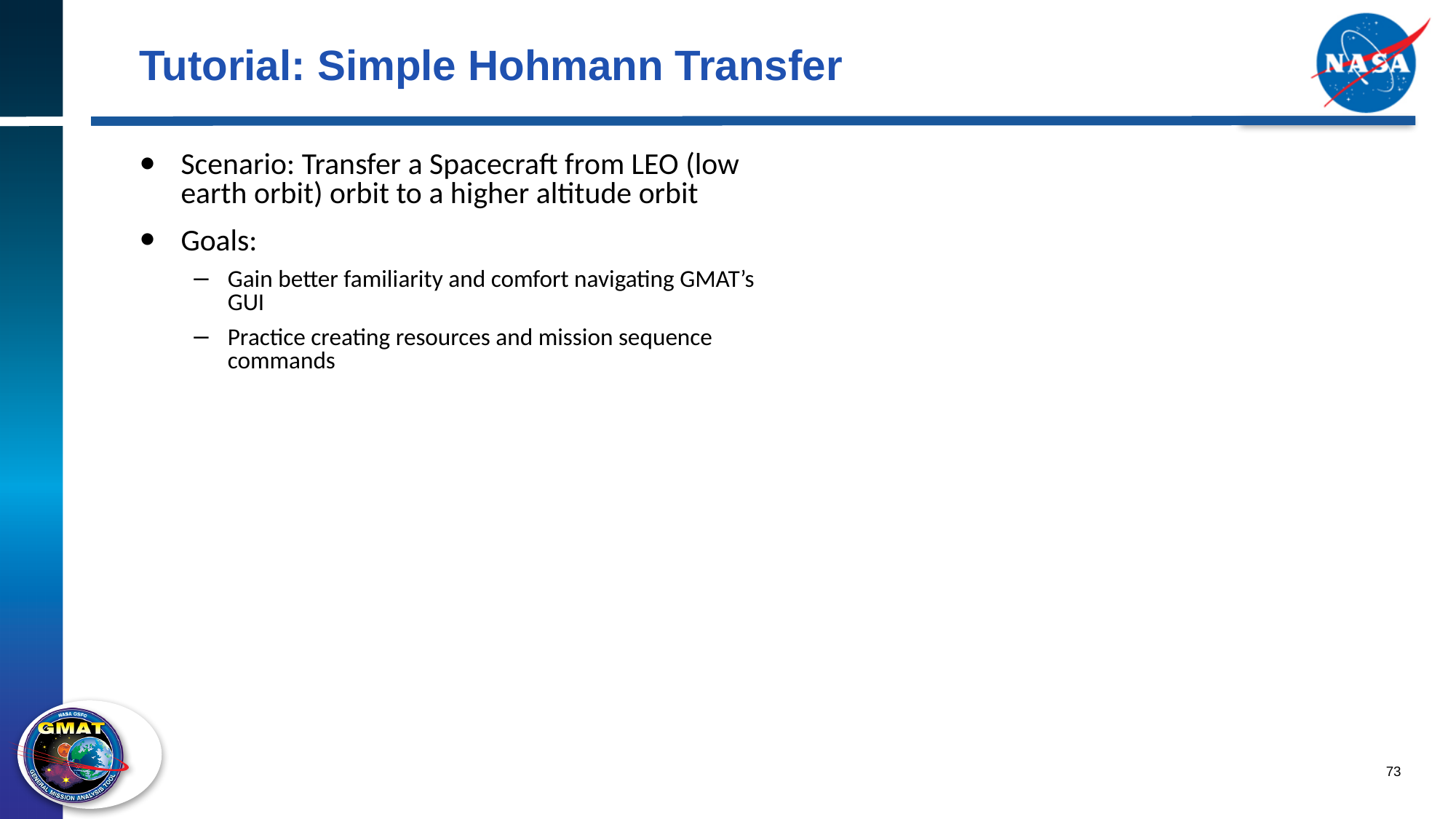

# Tutorial: Simple Hohmann Transfer
Scenario: Transfer a Spacecraft from LEO (low earth orbit) orbit to a higher altitude orbit
Goals:
Gain better familiarity and comfort navigating GMAT’s GUI
Practice creating resources and mission sequence commands

73